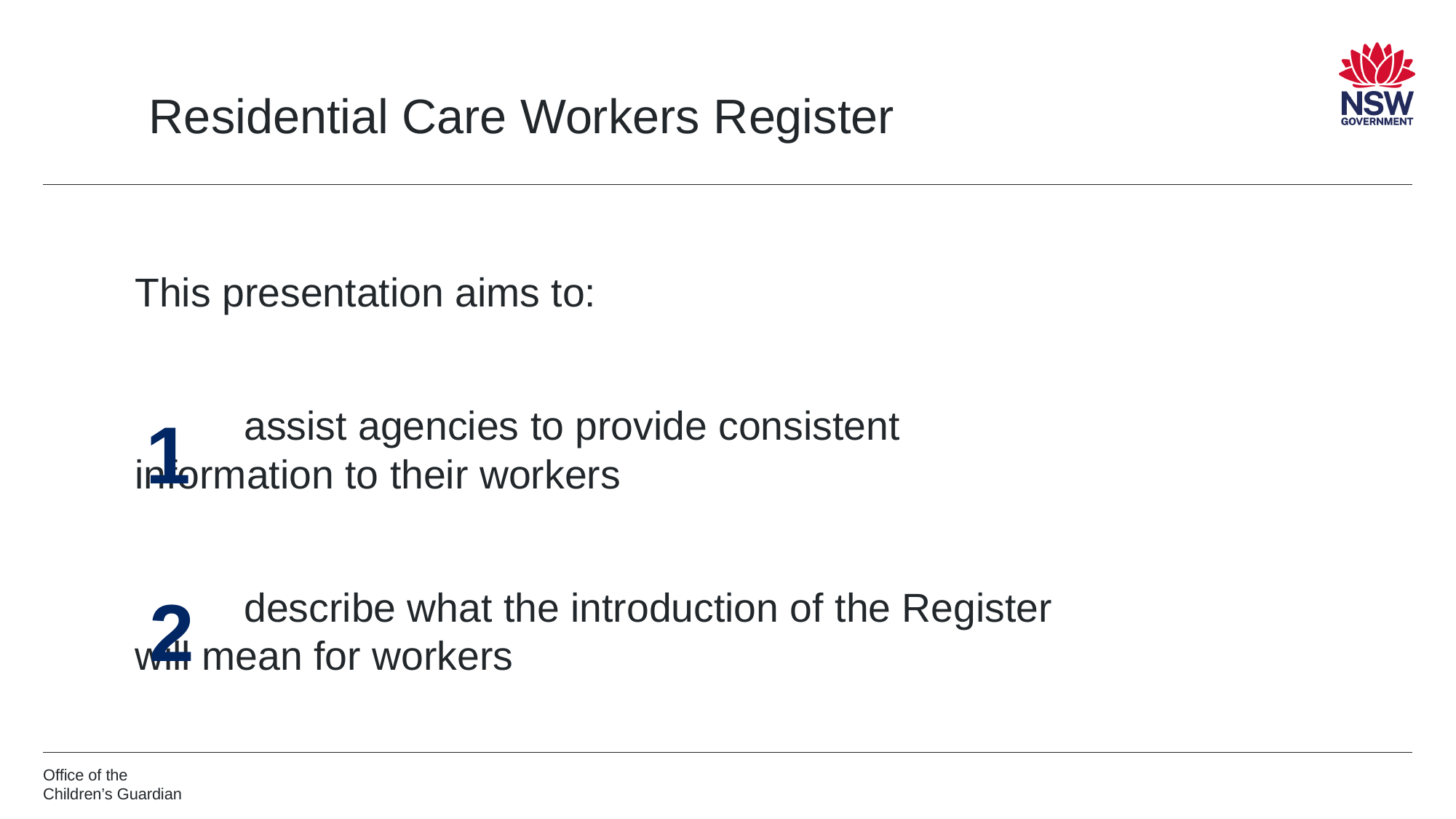

# Residential Care Workers Register
This presentation aims to:

	assist agencies to provide consistent 	information to their workers

	describe what the introduction of the Register 	will mean for workers
1
2
Office of the
Children’s Guardian